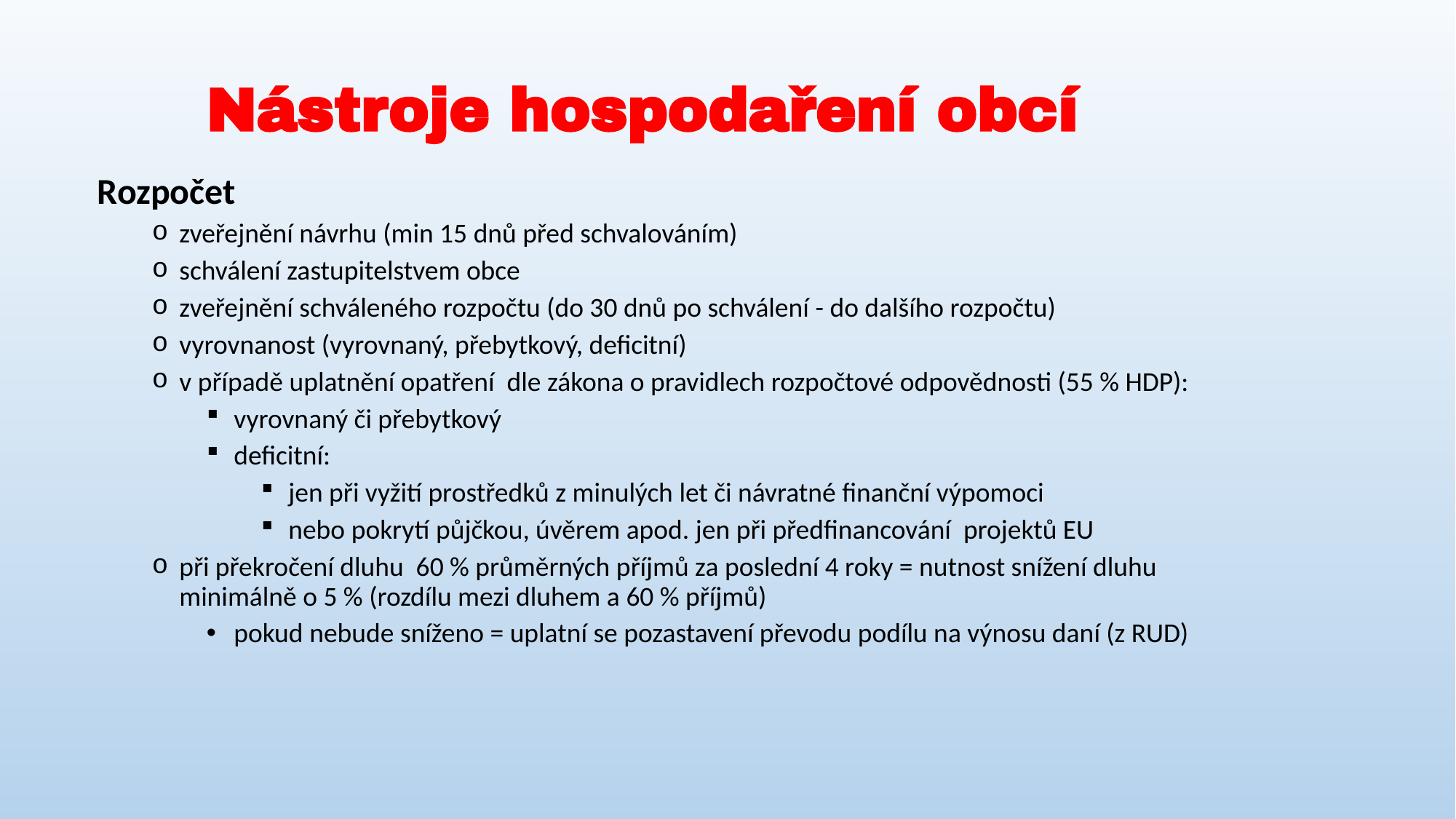

# Nástroje hospodaření obcí
Rozpočet
zveřejnění návrhu (min 15 dnů před schvalováním)
schválení zastupitelstvem obce
zveřejnění schváleného rozpočtu (do 30 dnů po schválení - do dalšího rozpočtu)
vyrovnanost (vyrovnaný, přebytkový, deficitní)
v případě uplatnění opatření  dle zákona o pravidlech rozpočtové odpovědnosti (55 % HDP):
vyrovnaný či přebytkový
deficitní:
jen při vyžití prostředků z minulých let či návratné finanční výpomoci
nebo pokrytí půjčkou, úvěrem apod. jen při předfinancování  projektů EU
při překročení dluhu  60 % průměrných příjmů za poslední 4 roky = nutnost snížení dluhu minimálně o 5 % (rozdílu mezi dluhem a 60 % příjmů)
pokud nebude sníženo = uplatní se pozastavení převodu podílu na výnosu daní (z RUD)